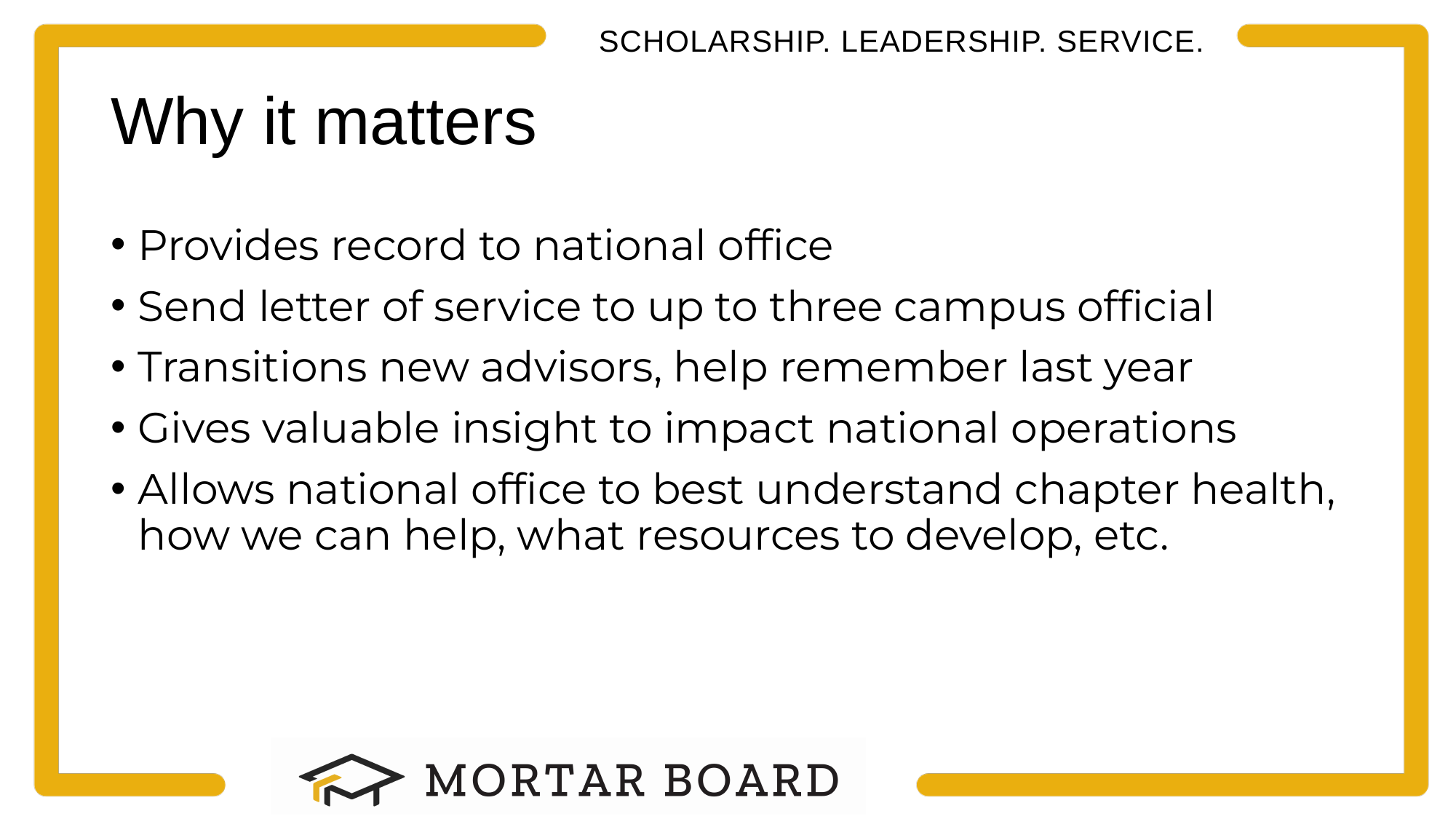

# Why it matters
Provides record to national office
Send letter of service to up to three campus official
Transitions new advisors, help remember last year
Gives valuable insight to impact national operations
Allows national office to best understand chapter health, how we can help, what resources to develop, etc.